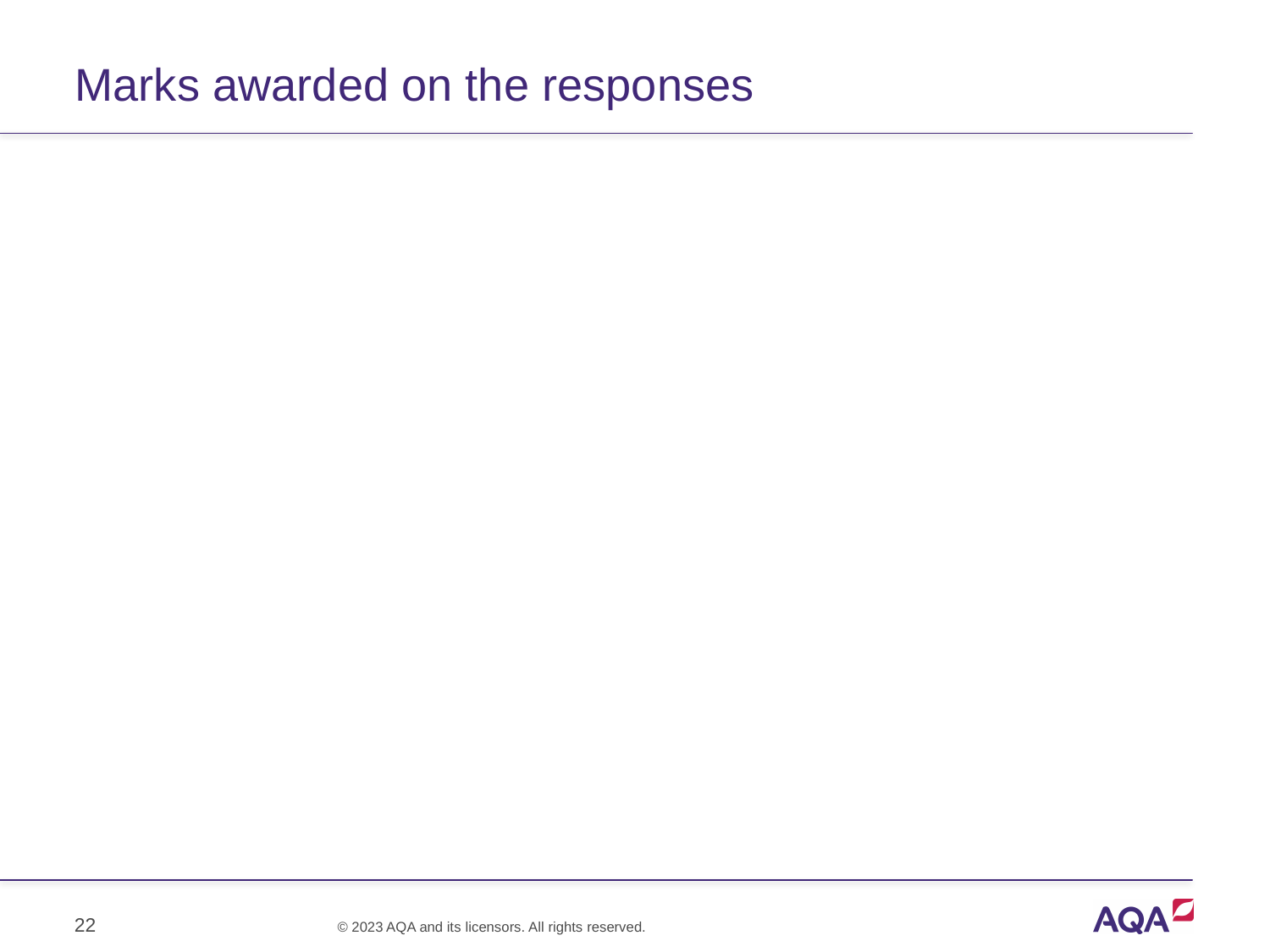

# Marks awarded on the responses
22